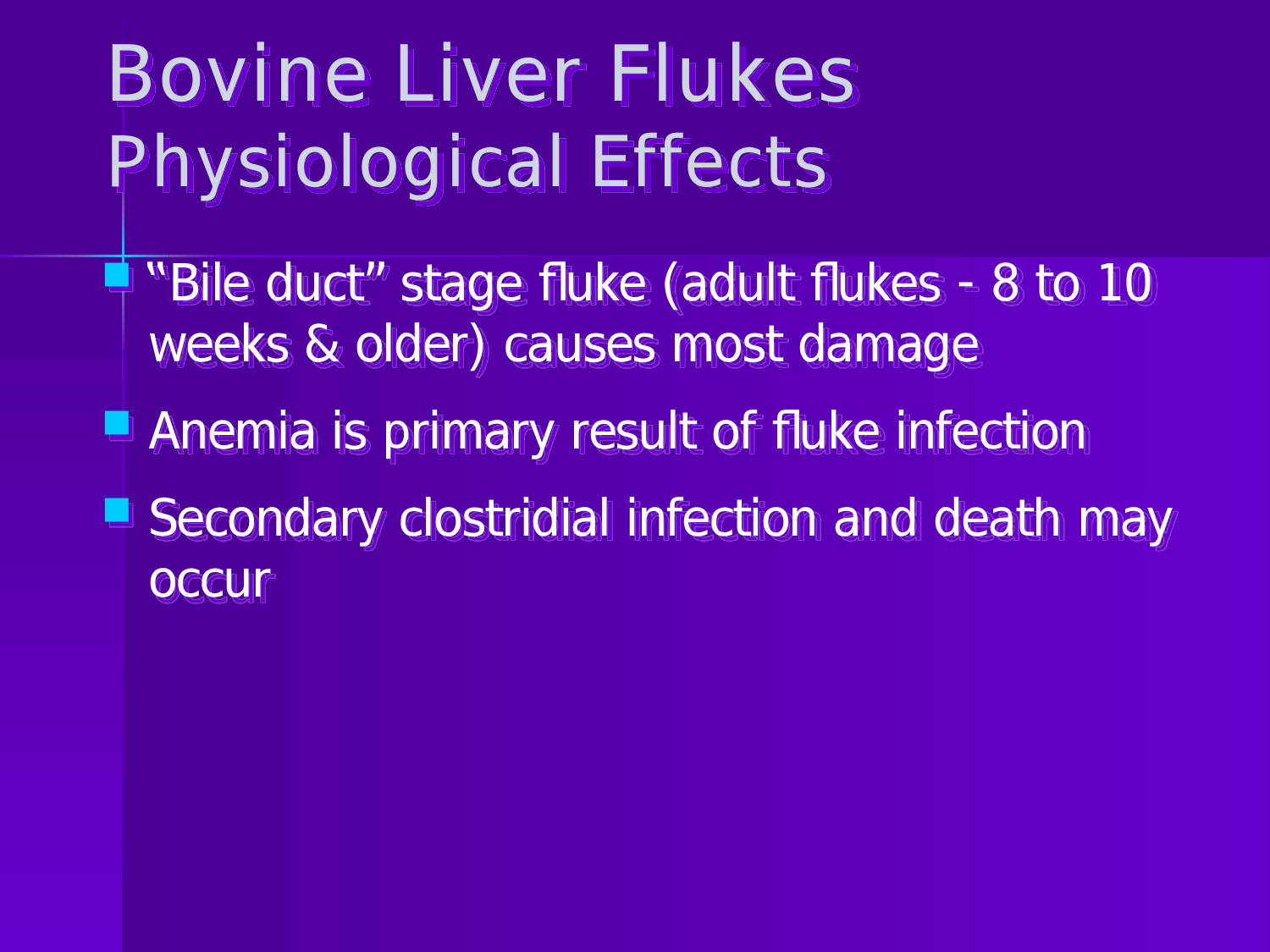

# Bovine Liver Flukes Physiological Effects
“Bile duct” stage fluke (adult flukes - 8 to 10 weeks & older) causes most damage
Anemia is primary result of fluke infection
Secondary clostridial infection and death may occur